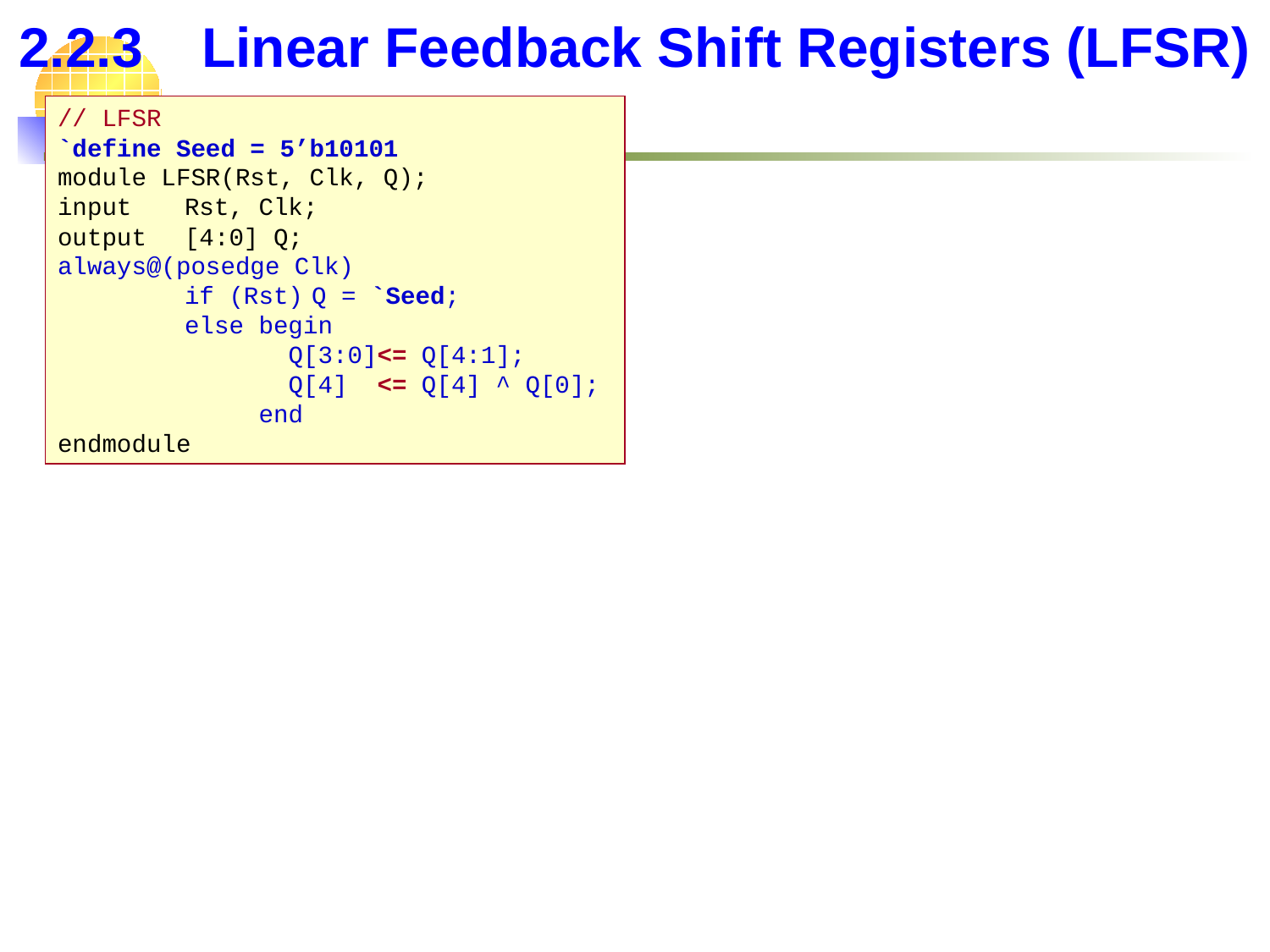

# 2.2.3	Linear Feedback Shift Registers (LFSR)
// LFSR
`define Seed = 5’b10101
module LFSR(Rst, Clk, Q);
input	Rst, Clk;
output	[4:0] Q;
always@(posedge Clk)
	if (Rst)	Q = `Seed;
	else begin
	       Q[3:0]<= Q[4:1];
	       Q[4]  <= Q[4] ^ Q[0];
	     end
endmodule